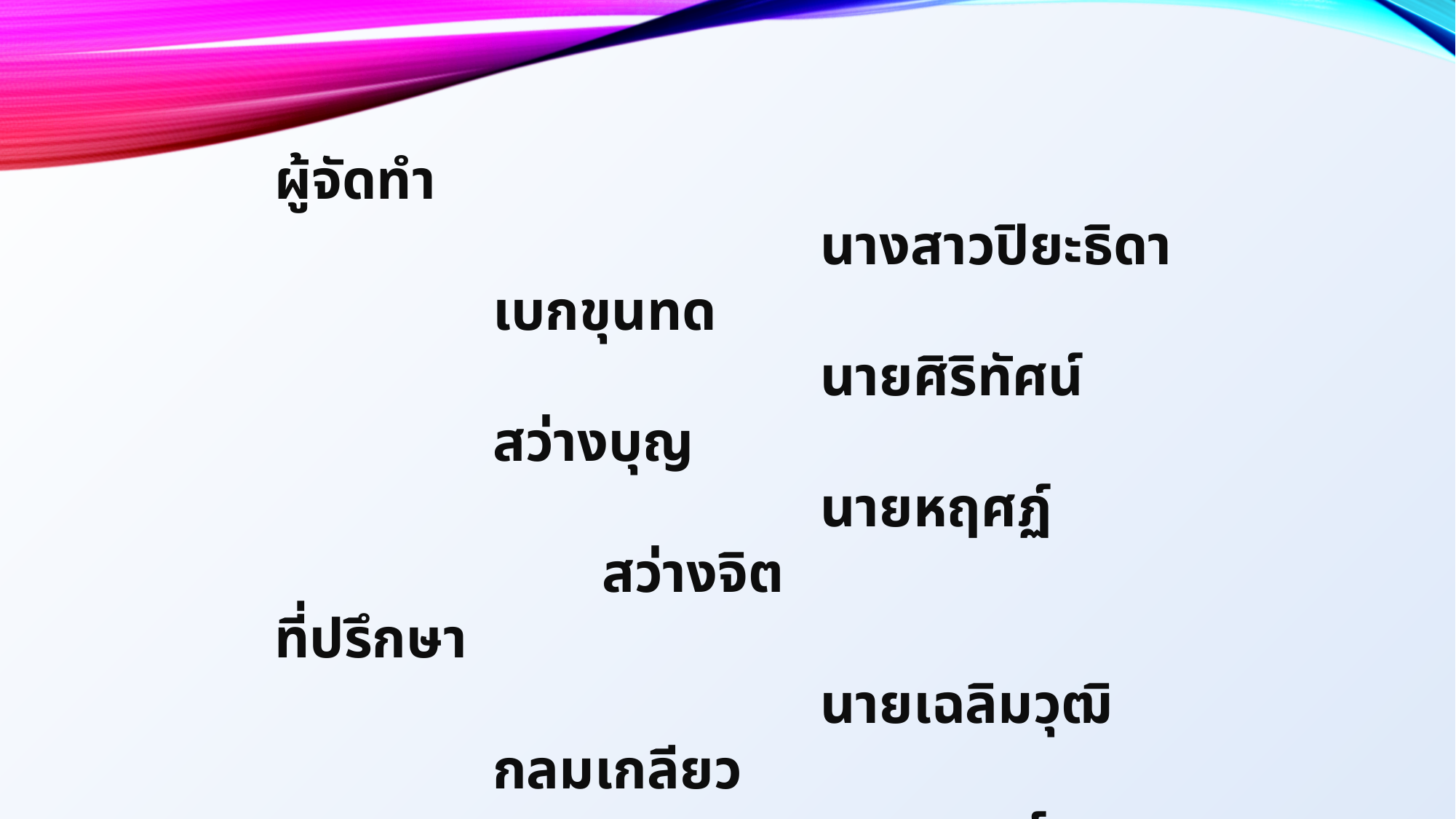

ผู้จัดทำ
					นางสาวปิยะธิดา		เบกขุนทด
					นายศิริทัศน์			สว่างบุญ
					นายหฤศฏ์				สว่างจิต
ที่ปรึกษา
					นายเฉลิมวุฒิ			กลมเกลียว
					นายอดุลย์				แก้ววงษา
					นางสาวมุขมณี			กันเปรมตระกูล